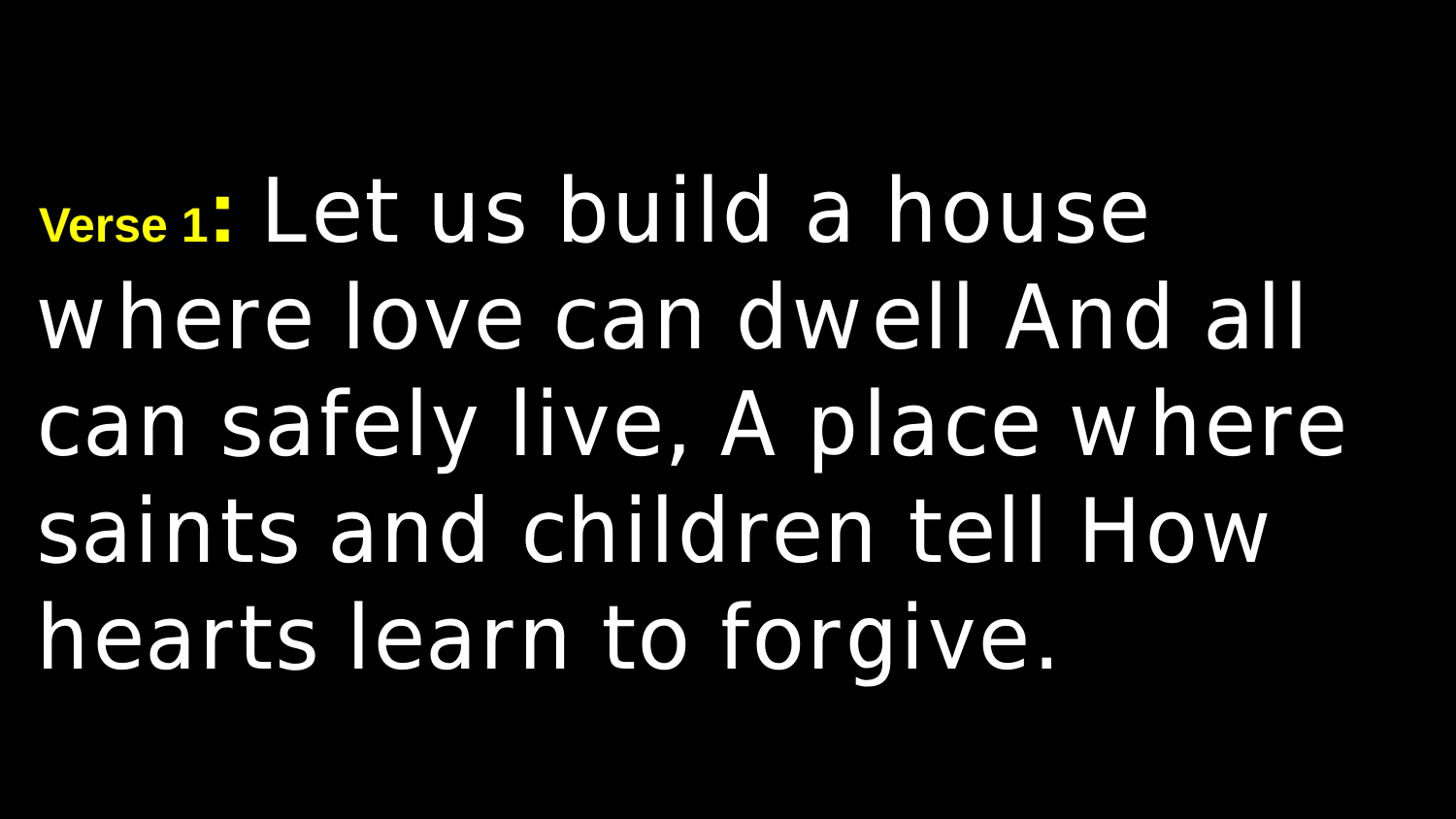

Verse 1: Let us build a house where love can dwell And all can safely live, A place where saints and children tell How hearts learn to forgive.